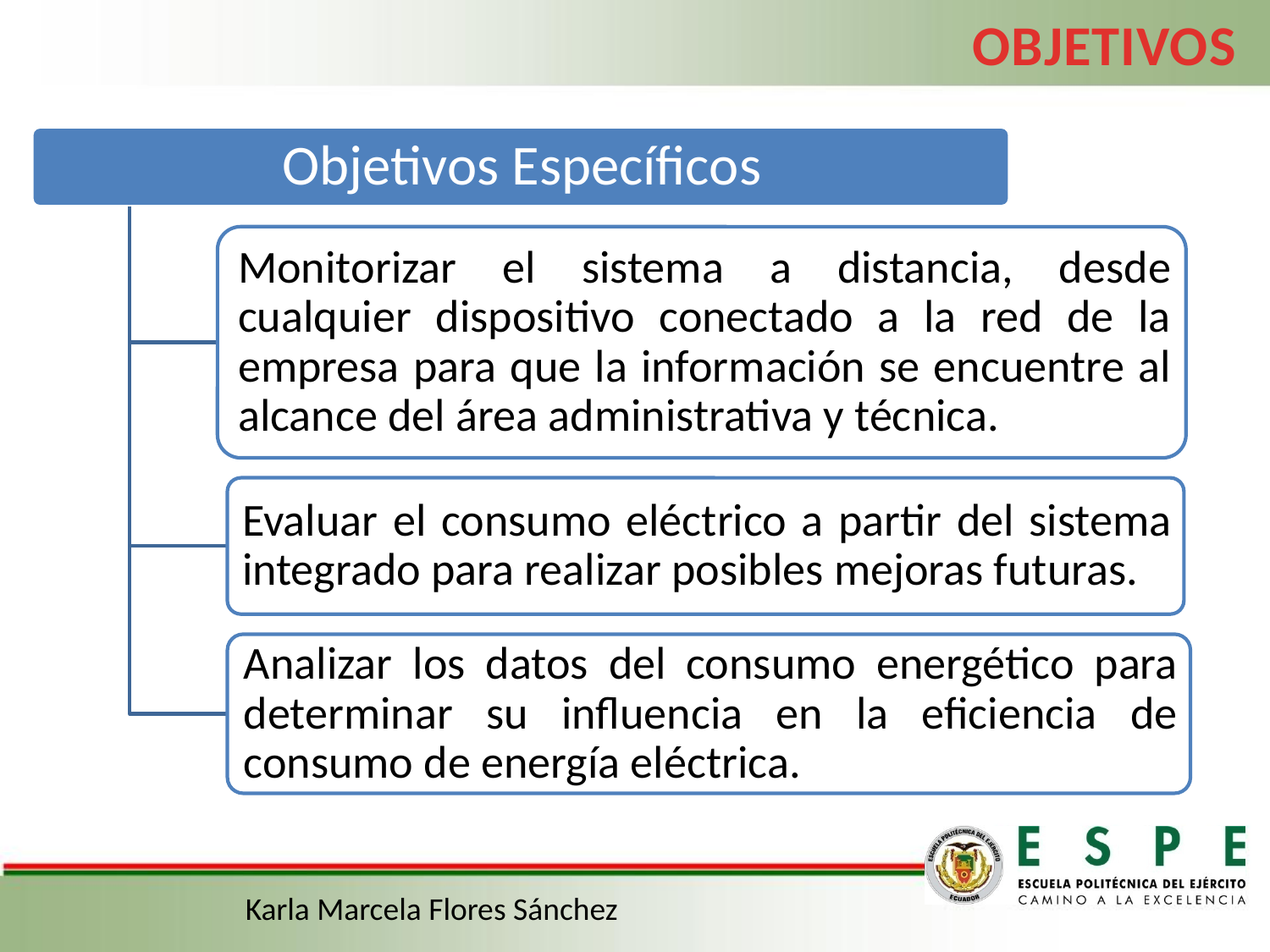

OBJETIVOS
Objetivos Específicos
Monitorizar el sistema a distancia, desde cualquier dispositivo conectado a la red de la empresa para que la información se encuentre al alcance del área administrativa y técnica.
Evaluar el consumo eléctrico a partir del sistema integrado para realizar posibles mejoras futuras.
Analizar los datos del consumo energético para determinar su influencia en la eficiencia de consumo de energía eléctrica.
Karla Marcela Flores Sánchez